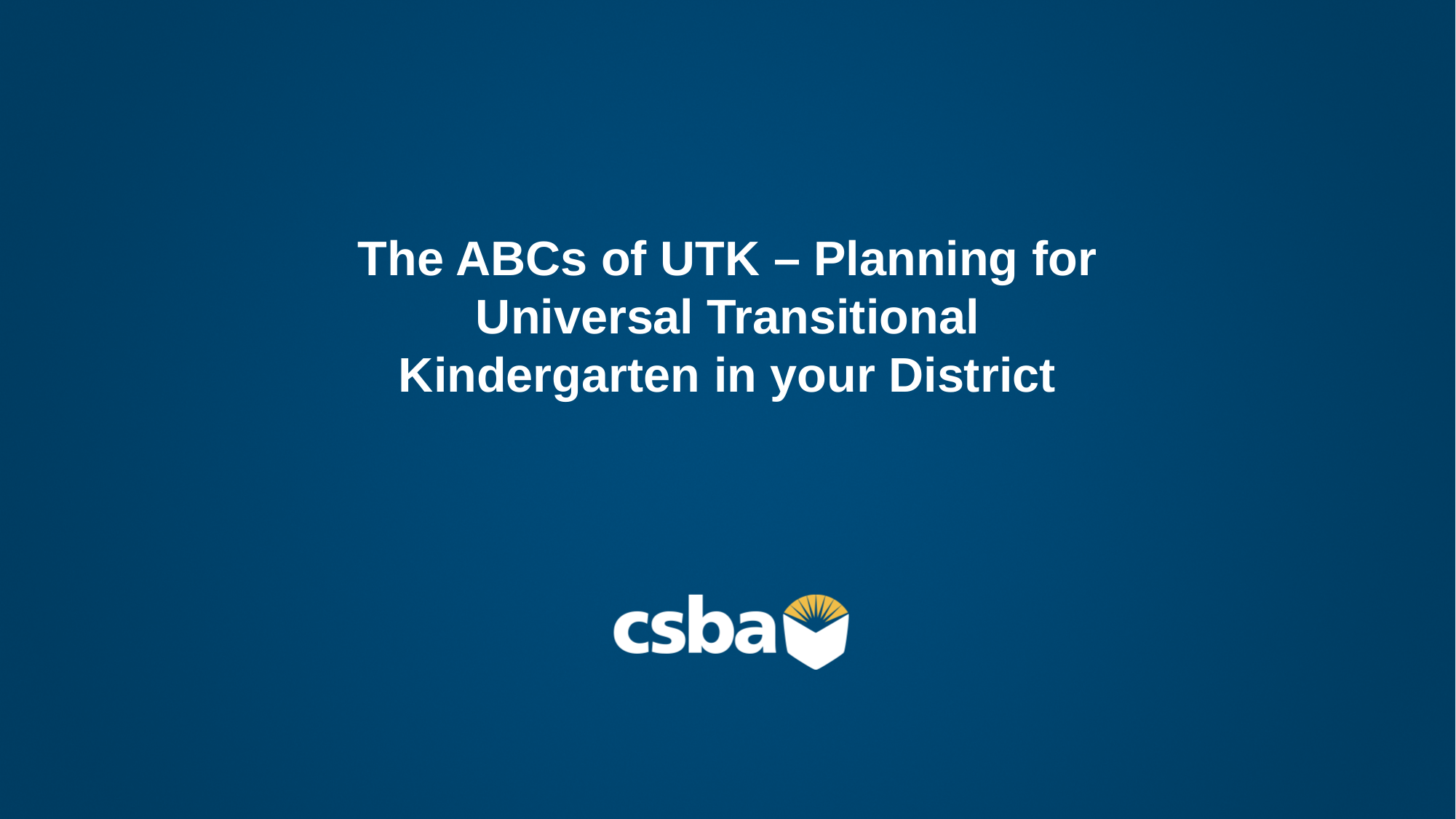

The ABCs of UTK – Planning for Universal Transitional Kindergarten in your District